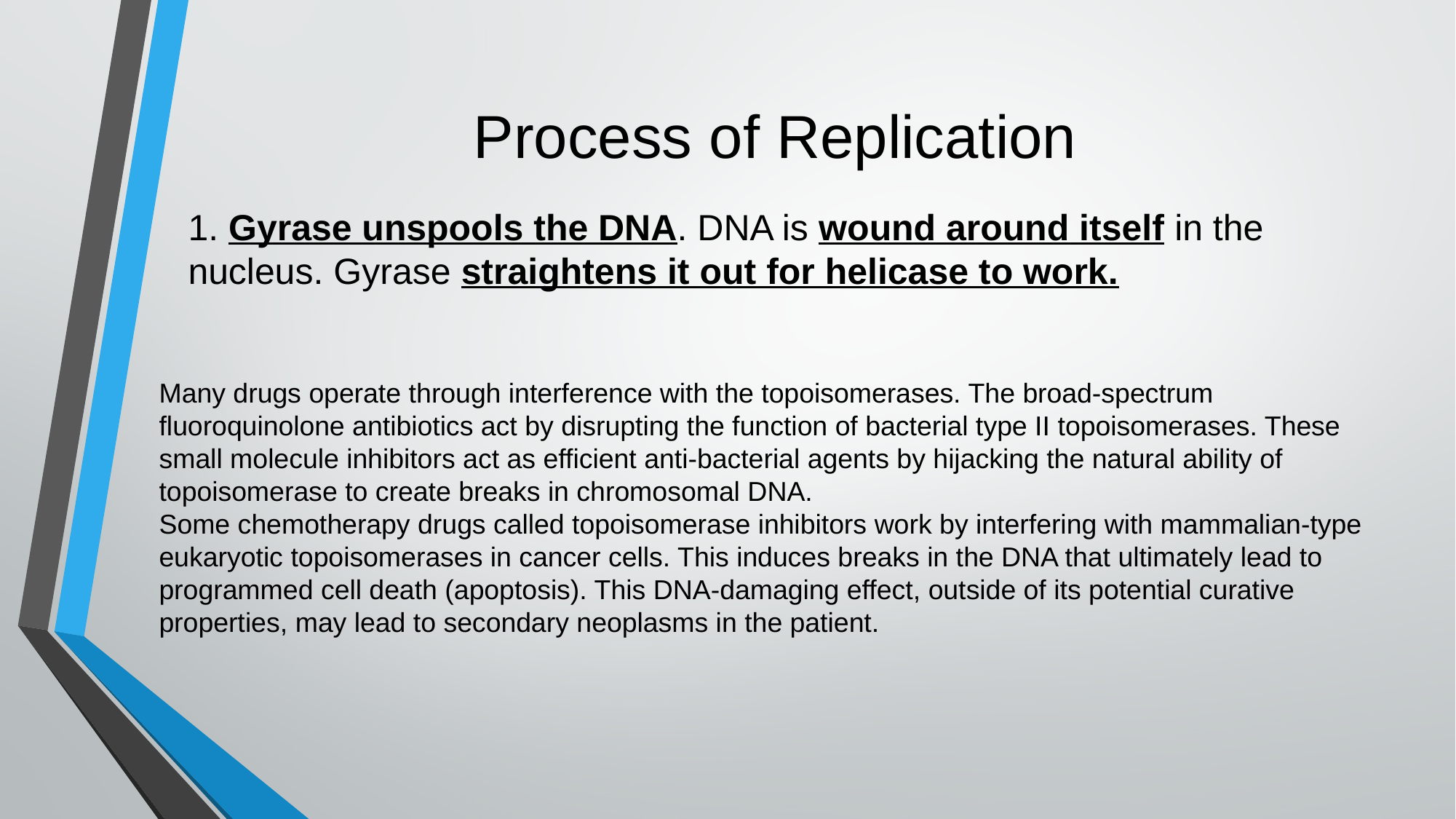

# Process of Replication
1. Gyrase unspools the DNA. DNA is wound around itself in the nucleus. Gyrase straightens it out for helicase to work.

Many drugs operate through interference with the topoisomerases. The broad-spectrum fluoroquinolone antibiotics act by disrupting the function of bacterial type II topoisomerases. These small molecule inhibitors act as efficient anti-bacterial agents by hijacking the natural ability of topoisomerase to create breaks in chromosomal DNA.
Some chemotherapy drugs called topoisomerase inhibitors work by interfering with mammalian-type eukaryotic topoisomerases in cancer cells. This induces breaks in the DNA that ultimately lead to programmed cell death (apoptosis). This DNA-damaging effect, outside of its potential curative properties, may lead to secondary neoplasms in the patient.